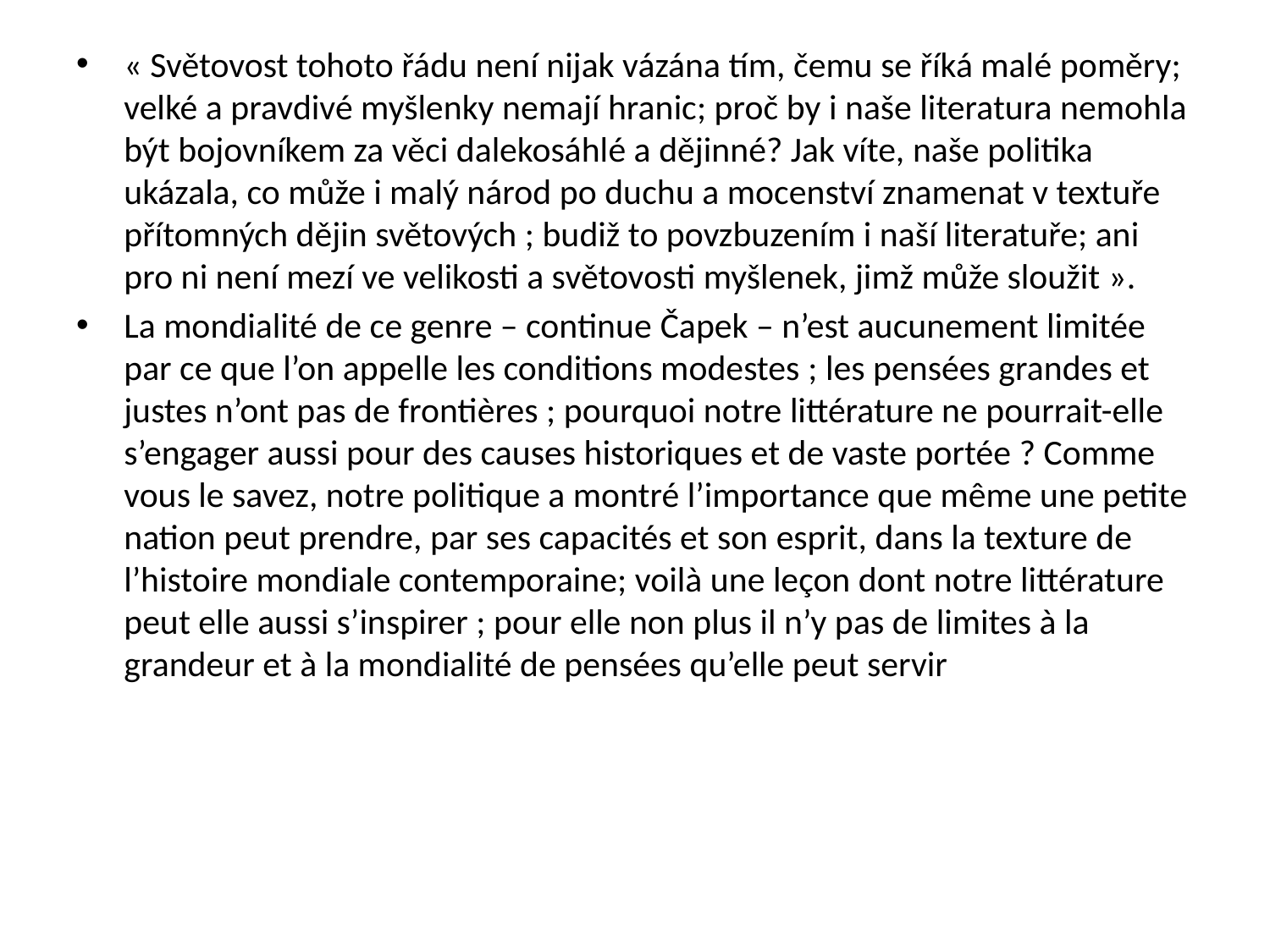

« Světovost tohoto řádu není nijak vázána tím, čemu se říká malé poměry; velké a pravdivé myšlenky nemají hranic; proč by i naše literatura nemohla být bojovníkem za věci dalekosáhlé a dějinné? Jak víte, naše politika ukázala, co může i malý národ po duchu a mocenství znamenat v textuře přítomných dějin světových ; budiž to povzbuzením i naší literatuře; ani pro ni není mezí ve velikosti a světovosti myšlenek, jimž může sloužit ».
La mondialité de ce genre – continue Čapek – n’est aucunement limitée par ce que l’on appelle les conditions modestes ; les pensées grandes et justes n’ont pas de frontières ; pourquoi notre littérature ne pourrait-elle s’engager aussi pour des causes historiques et de vaste portée ? Comme vous le savez, notre politique a montré l’importance que même une petite nation peut prendre, par ses capacités et son esprit, dans la texture de l’histoire mondiale contemporaine; voilà une leçon dont notre littérature peut elle aussi s’inspirer ; pour elle non plus il n’y pas de limites à la grandeur et à la mondialité de pensées qu’elle peut servir